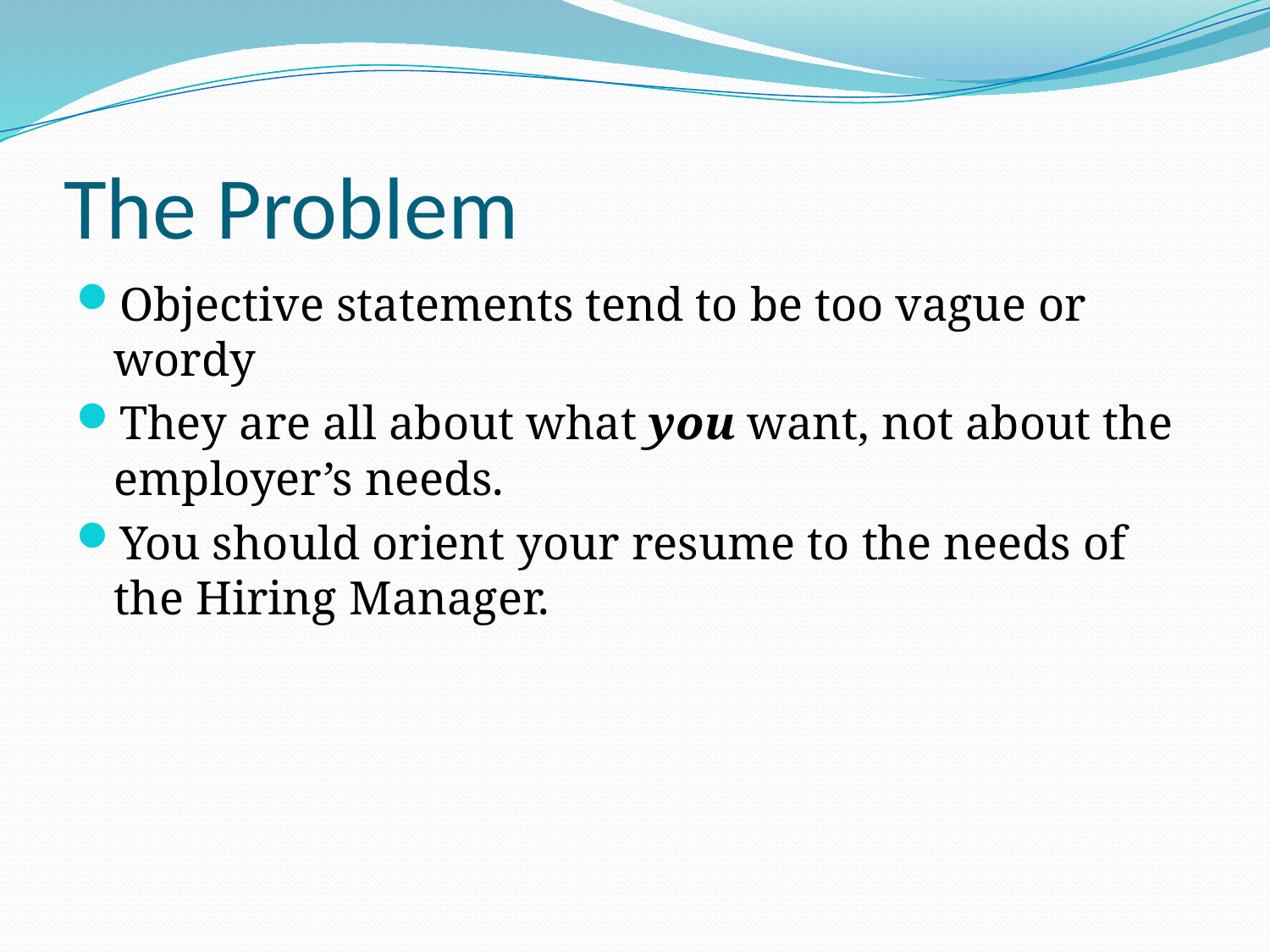

# The Problem
Objective statements tend to be too vague or wordy
They are all about what you want, not about the employer’s needs.
You should orient your resume to the needs of the Hiring Manager.